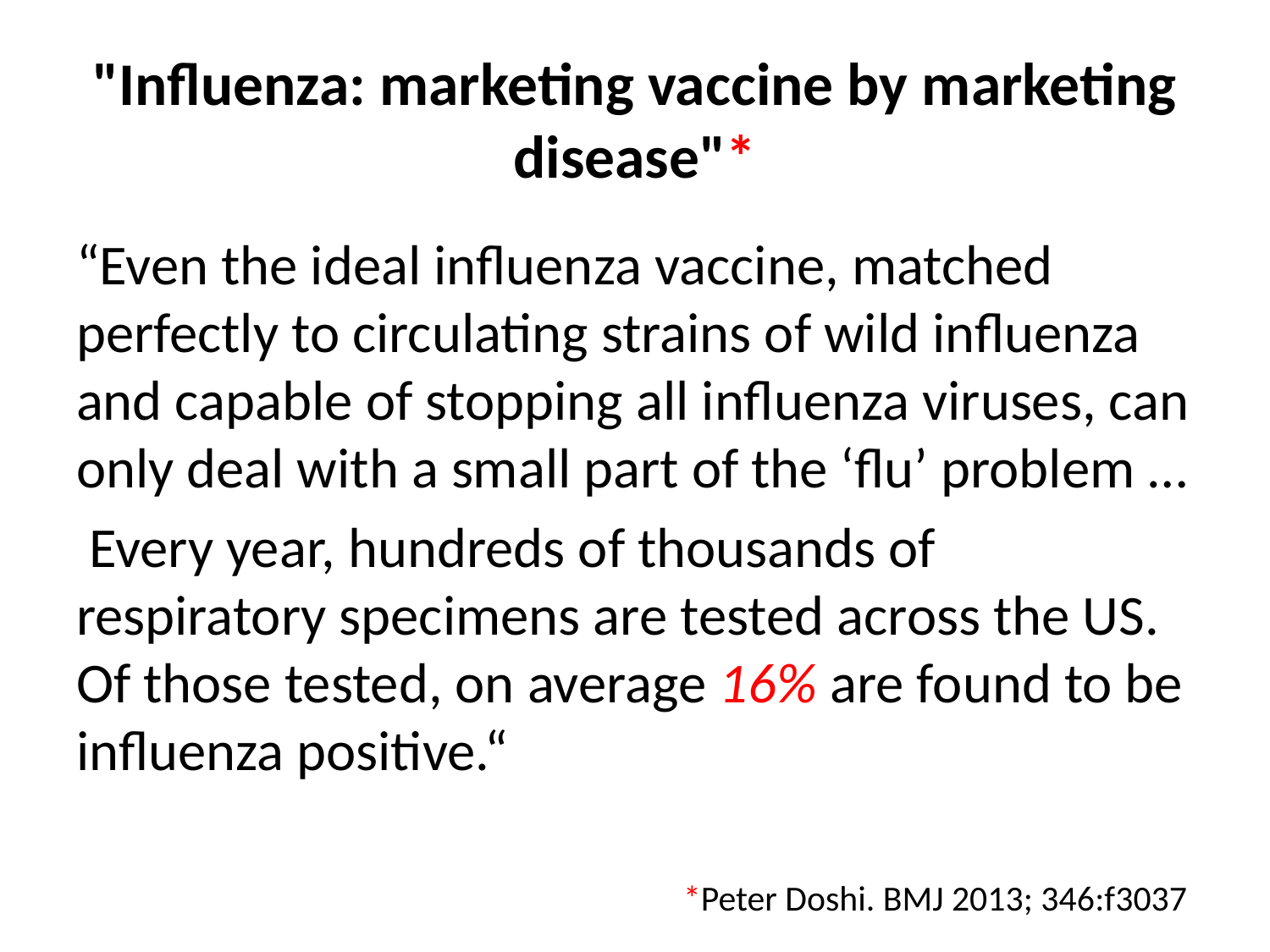

# "Influenza: marketing vaccine by marketing disease"*
“Even the ideal influenza vaccine, matched perfectly to circulating strains of wild influenza and capable of stopping all influenza viruses, can only deal with a small part of the ‘flu’ problem …
 Every year, hundreds of thousands of respiratory specimens are tested across the US. Of those tested, on average 16% are found to be influenza positive.“
*Peter Doshi. BMJ 2013; 346:f3037